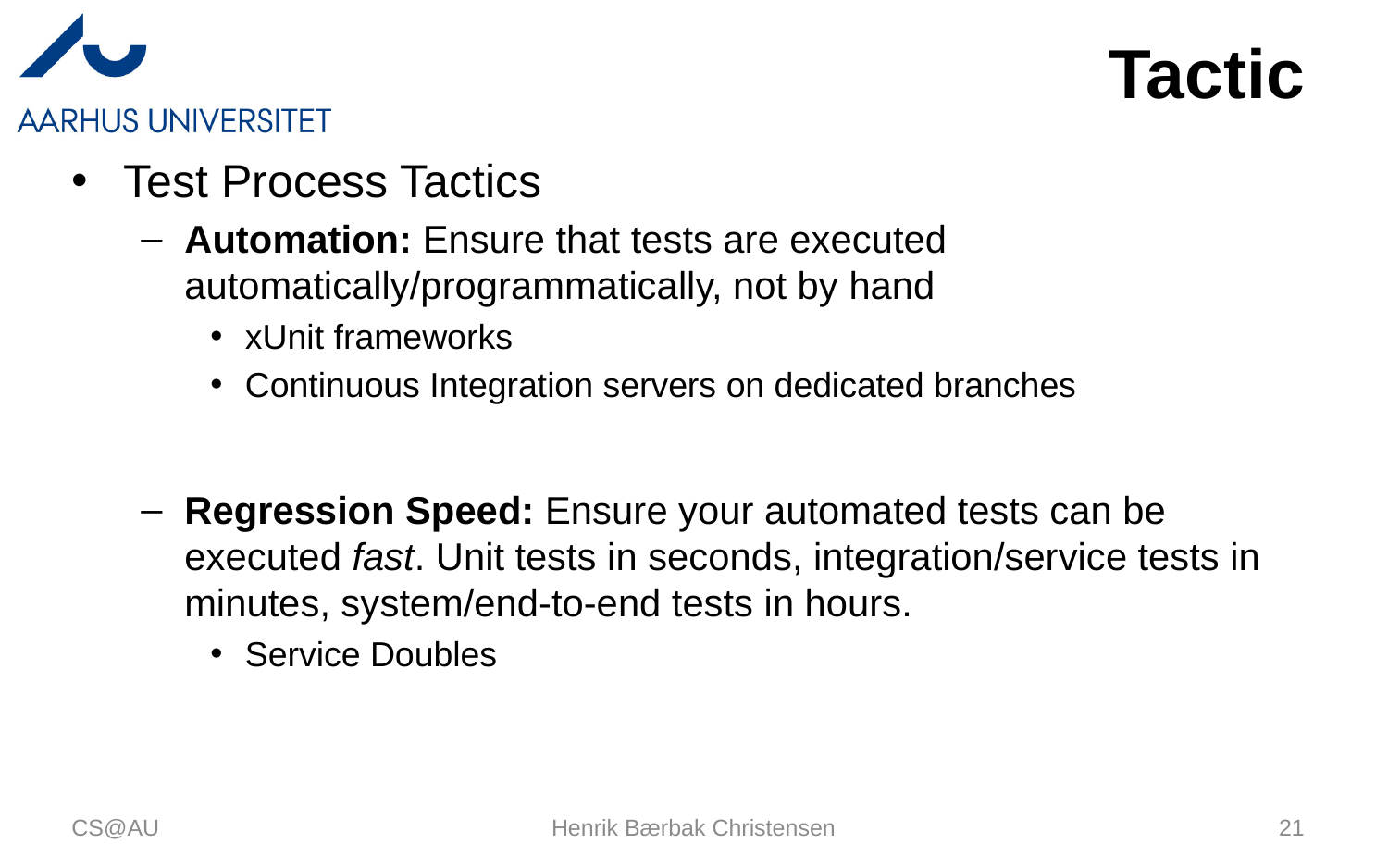

# Tactic
Test Process Tactics
Automation: Ensure that tests are executed automatically/programmatically, not by hand
xUnit frameworks
Continuous Integration servers on dedicated branches

Regression Speed: Ensure your automated tests can be executed fast. Unit tests in seconds, integration/service tests in minutes, system/end-to-end tests in hours.
Service Doubles
CS@AU
Henrik Bærbak Christensen
21